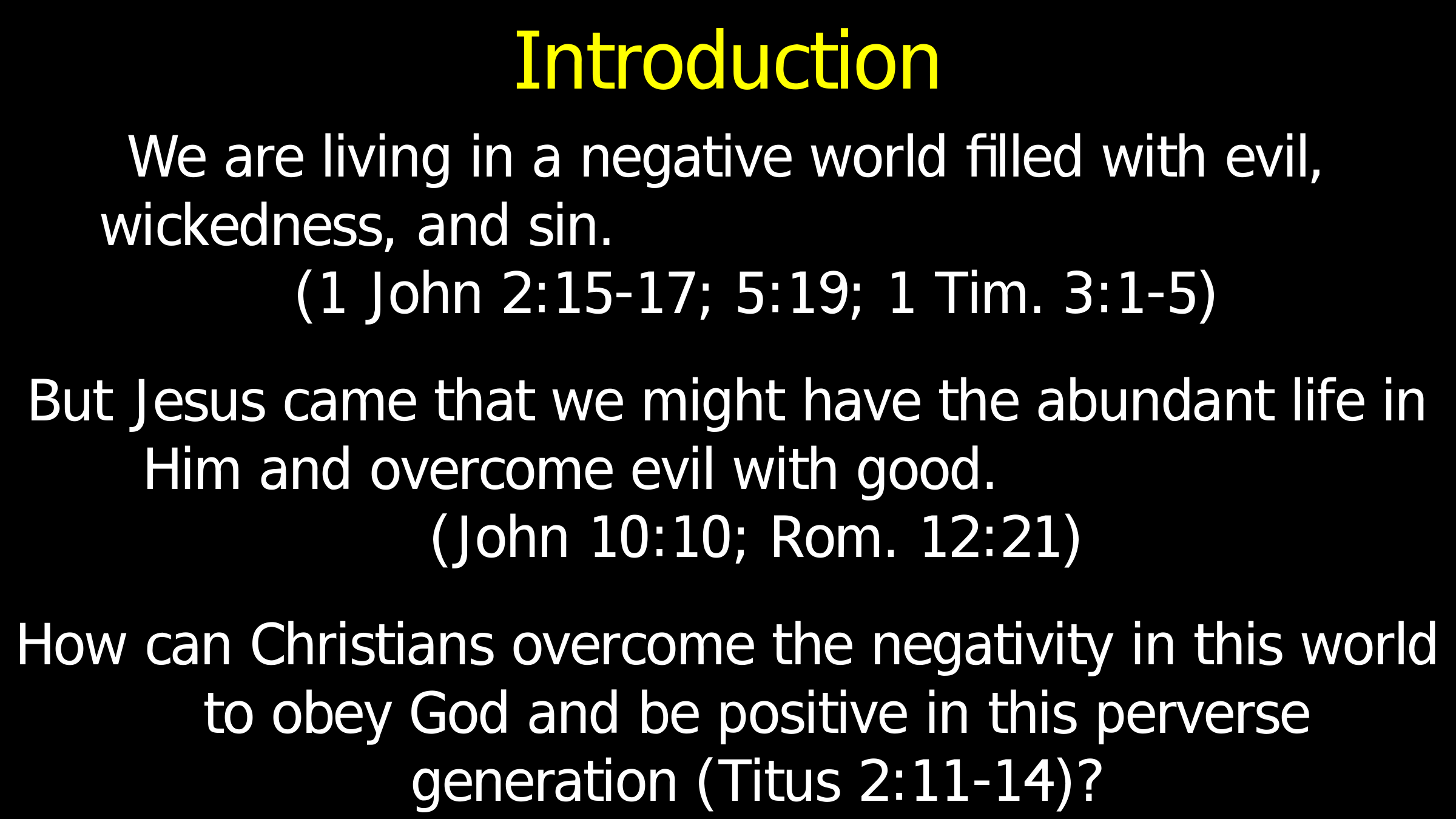

# Introduction
We are living in a negative world filled with evil, wickedness, and sin.                                              (1 John 2:15-17; 5:19; 1 Tim. 3:1-5)

But Jesus came that we might have the abundant life in Him and overcome evil with good.                      (John 10:10; Rom. 12:21)

How can Christians overcome the negativity in this world to obey God and be positive in this perverse generation (Titus 2:11-14)?